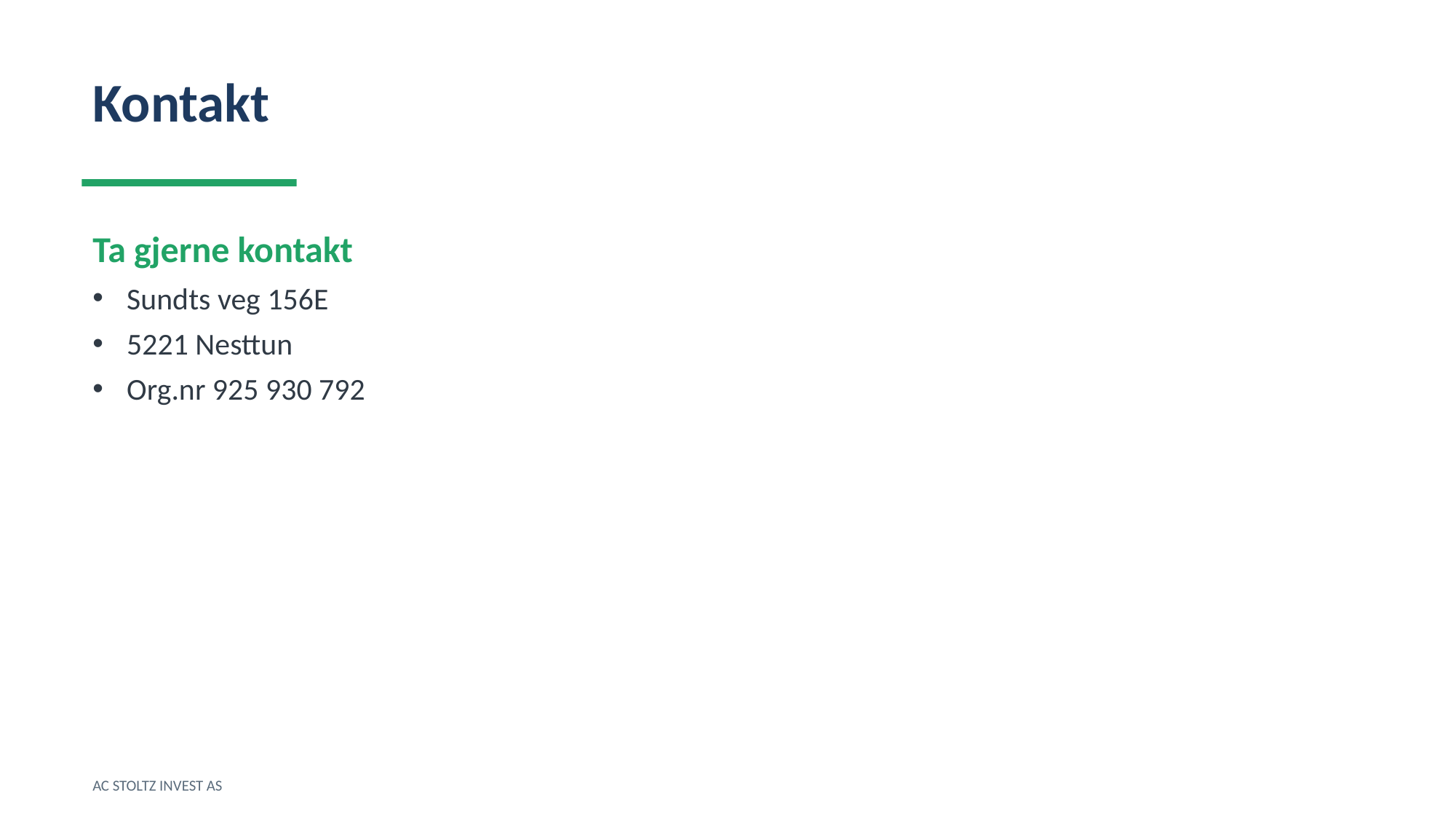

Kontakt

Ta gjerne kontakt
Sundts veg 156E
5221 Nesttun
Org.nr 925 930 792
AC STOLTZ INVEST AS